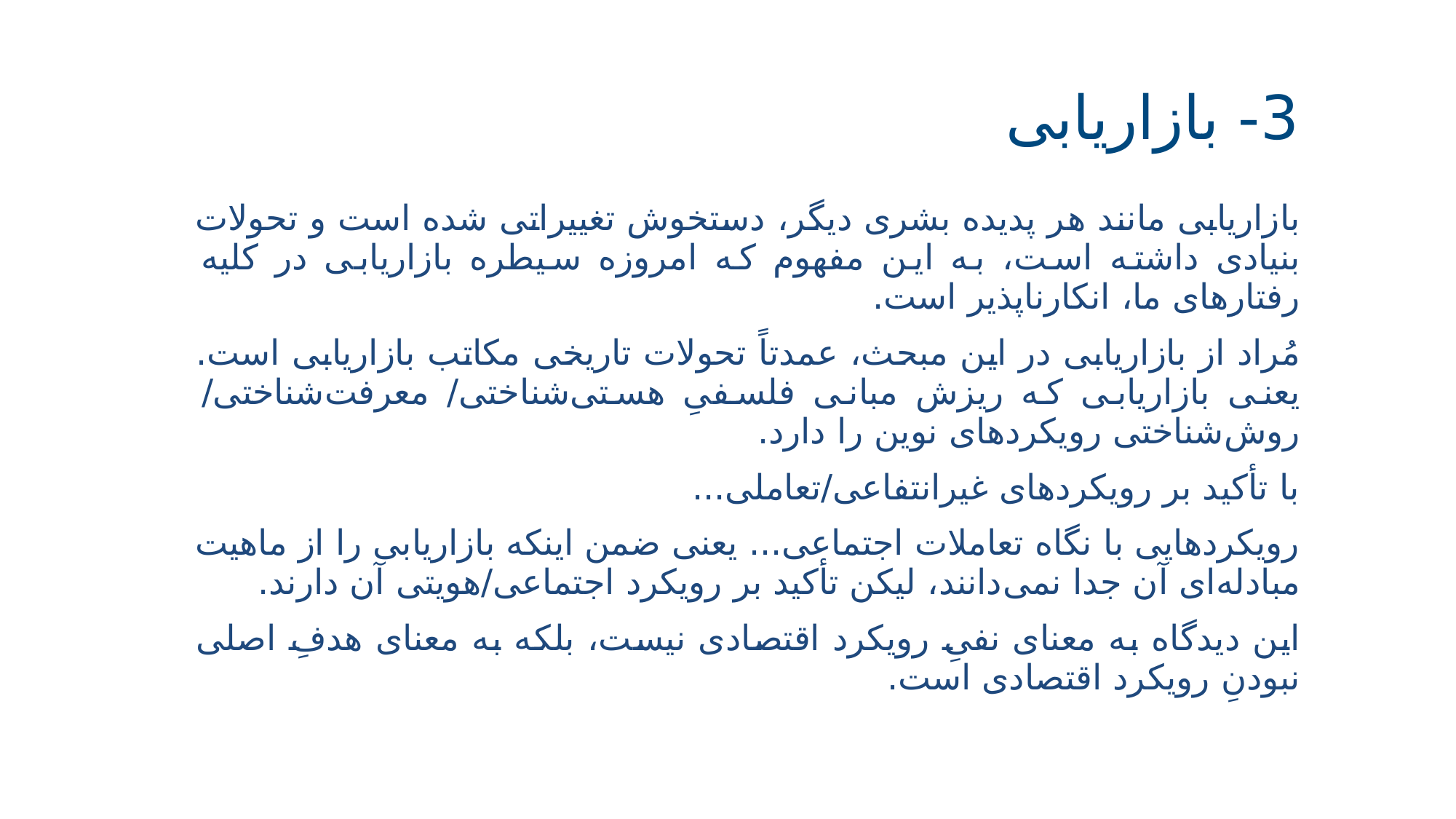

# 3- بازاریابی
بازاریابی مانند هر پدیده بشری دیگر، دستخوش تغییراتی شده است و تحولات بنیادی داشته است، به این مفهوم که امروزه سیطره بازاریابی در کلیه رفتارهای ما، انکارناپذیر است.
مُراد از بازاریابی در این مبحث، عمدتاً تحولات تاریخی مکاتب بازاریابی است. یعنی بازاریابی که ریزش مبانی فلسفیِ هستی‌شناختی/ معرفت‌شناختی/ روش‌شناختی رویکردهای نوین را دارد.
با تأکید بر رویکردهای غیرانتفاعی/تعاملی...
رویکردهایی با نگاه تعاملات اجتماعی... یعنی ضمن اینکه بازاریابی را از ماهیت مبادله‌ای آن جدا نمی‌دانند، لیکن تأکید بر رویکرد اجتماعی/هویتی آن دارند.
این دیدگاه به معنای نفیِ رویکرد اقتصادی نیست، بلکه به معنای هدفِ اصلی نبودنِ رویکرد اقتصادی است.